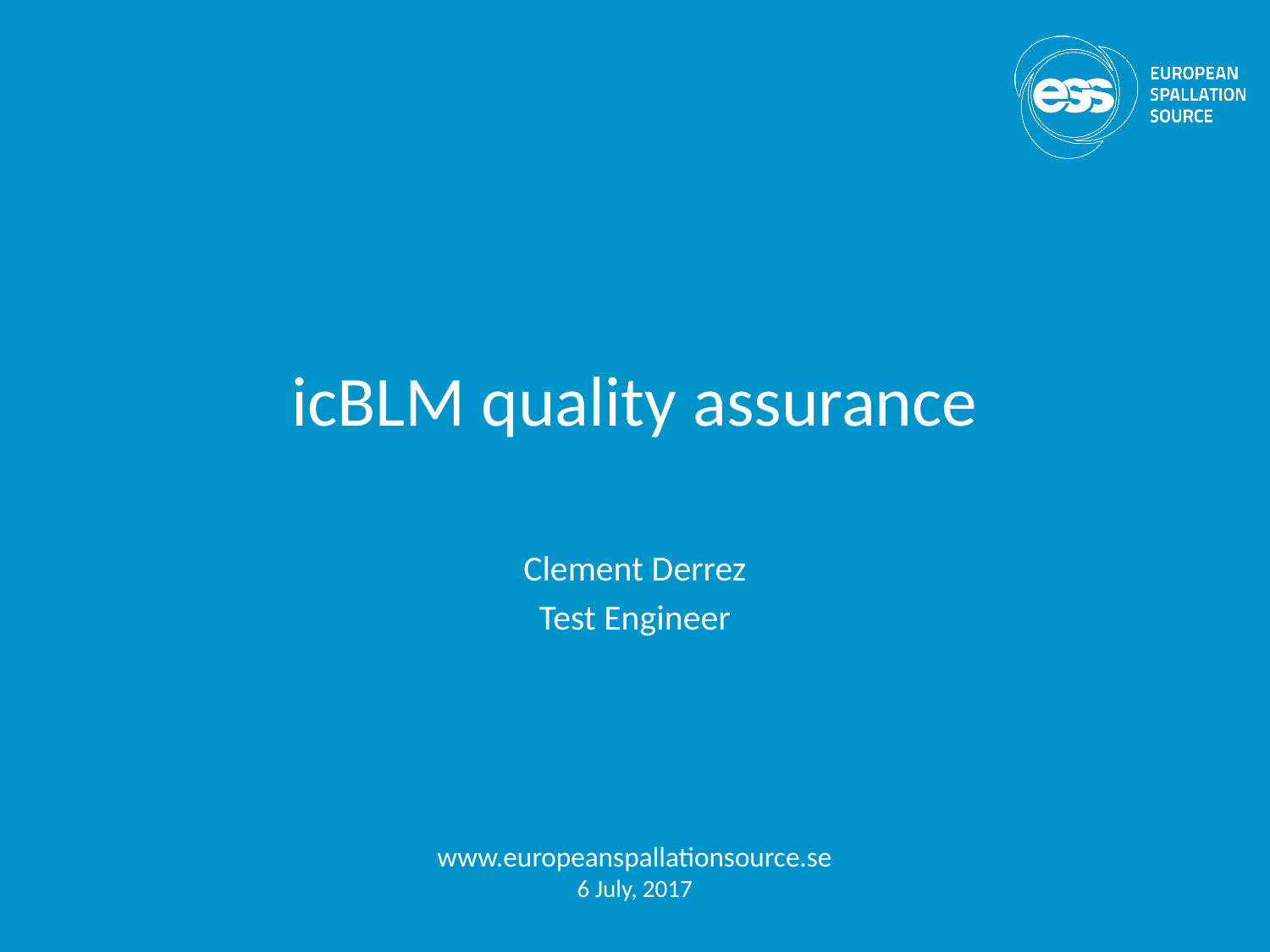

# icBLM quality assurance
Clement Derrez
Test Engineer
www.europeanspallationsource.se
6 July, 2017